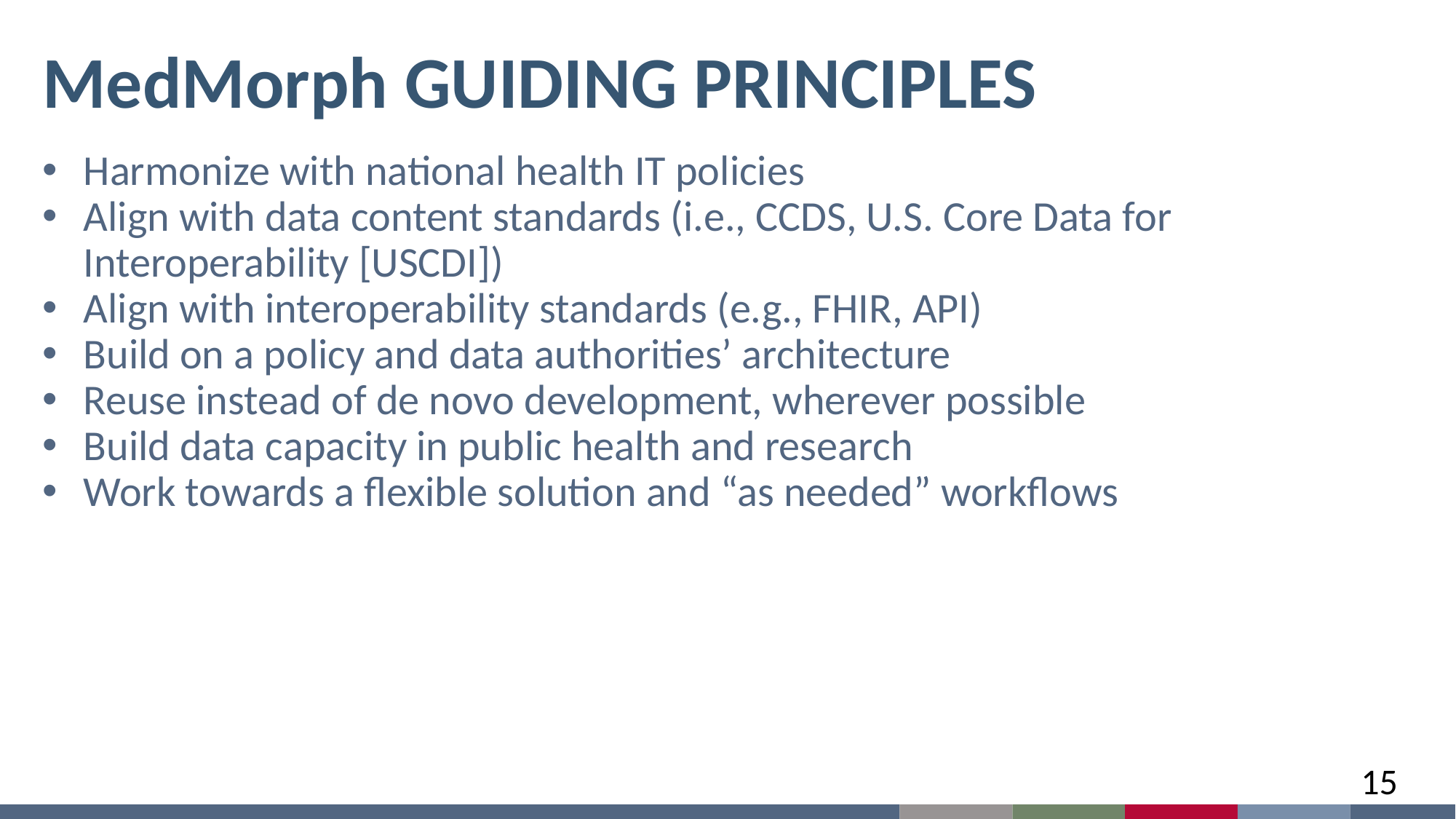

# MedMorph GUIDING PRINCIPLES
Harmonize with national health IT policies
Align with data content standards (i.e., CCDS, U.S. Core Data for Interoperability [USCDI])
Align with interoperability standards (e.g., FHIR, API)
Build on a policy and data authorities’ architecture
Reuse instead of de novo development, wherever possible
Build data capacity in public health and research
Work towards a flexible solution and “as needed” workflows